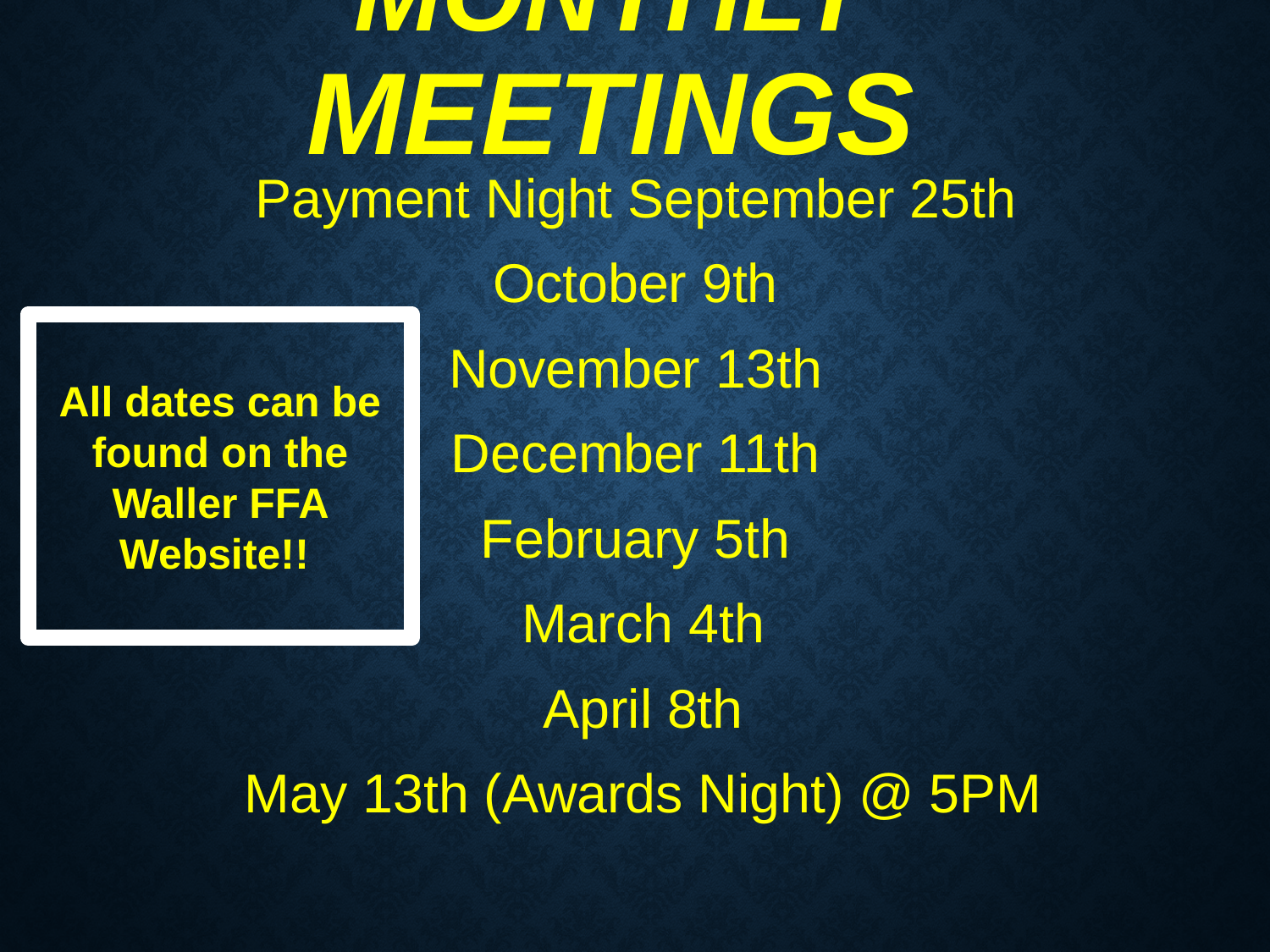

# MONTHLY MEETINGS

Payment Night September 25th
October 9th
November 13th
December 11th
February 5th
March 4th
April 8th
May 13th (Awards Night) @ 5PM
All dates can be found on the Waller FFA Website!!